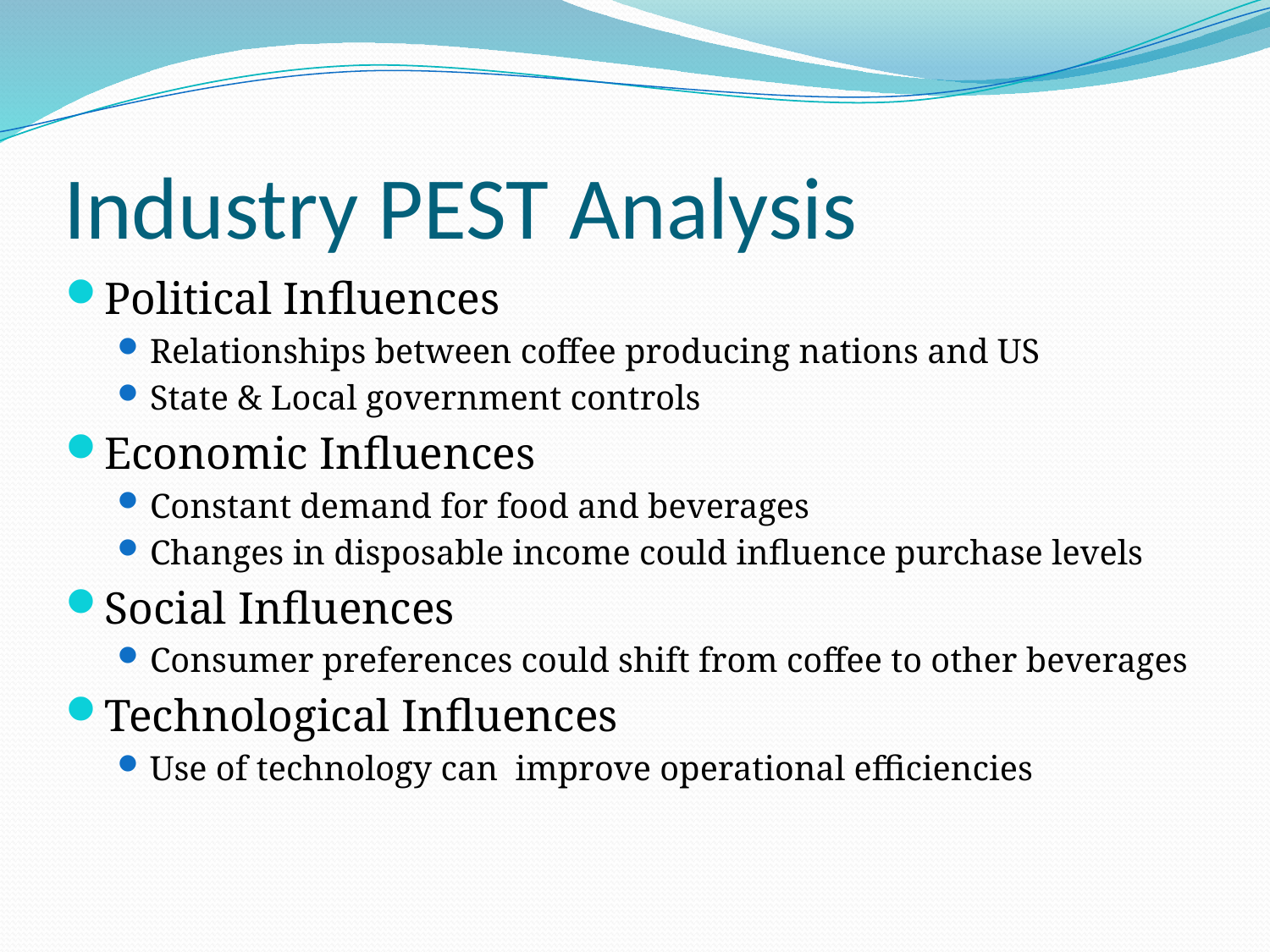

# Industry PEST Analysis
Political Influences
Relationships between coffee producing nations and US
State & Local government controls
Economic Influences
Constant demand for food and beverages
Changes in disposable income could influence purchase levels
Social Influences
Consumer preferences could shift from coffee to other beverages
Technological Influences
Use of technology can  improve operational efficiencies